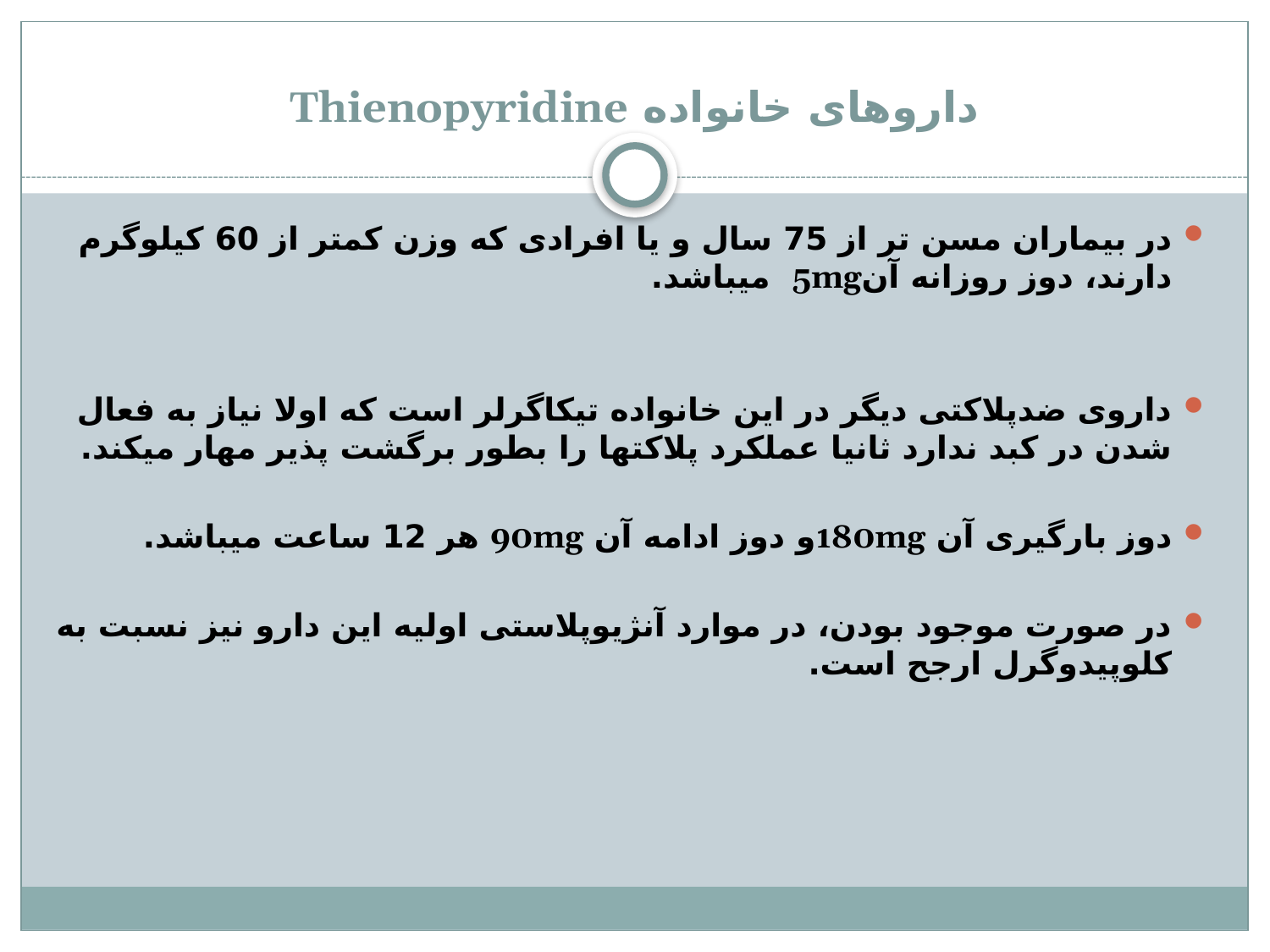

# داروهای خانواده Thienopyridine
در بیماران مسن تر از 75 سال و یا افرادی که وزن کمتر از 60 کیلوگرم دارند، دوز روزانه آن5mg  میباشد.

داروی ضدپلاکتی دیگر در این خانواده تیکاگرلر است که اولا نیاز به فعال شدن در کبد ندارد ثانیا عملکرد پلاکتها را بطور برگشت پذیر مهار میکند.

دوز بارگیری آن 180mgو دوز ادامه آن 90mg هر 12 ساعت میباشد.

در صورت موجود بودن، در موارد آنژیوپلاستی اولیه این دارو نیز نسبت به کلوپیدوگرل ارجح است.